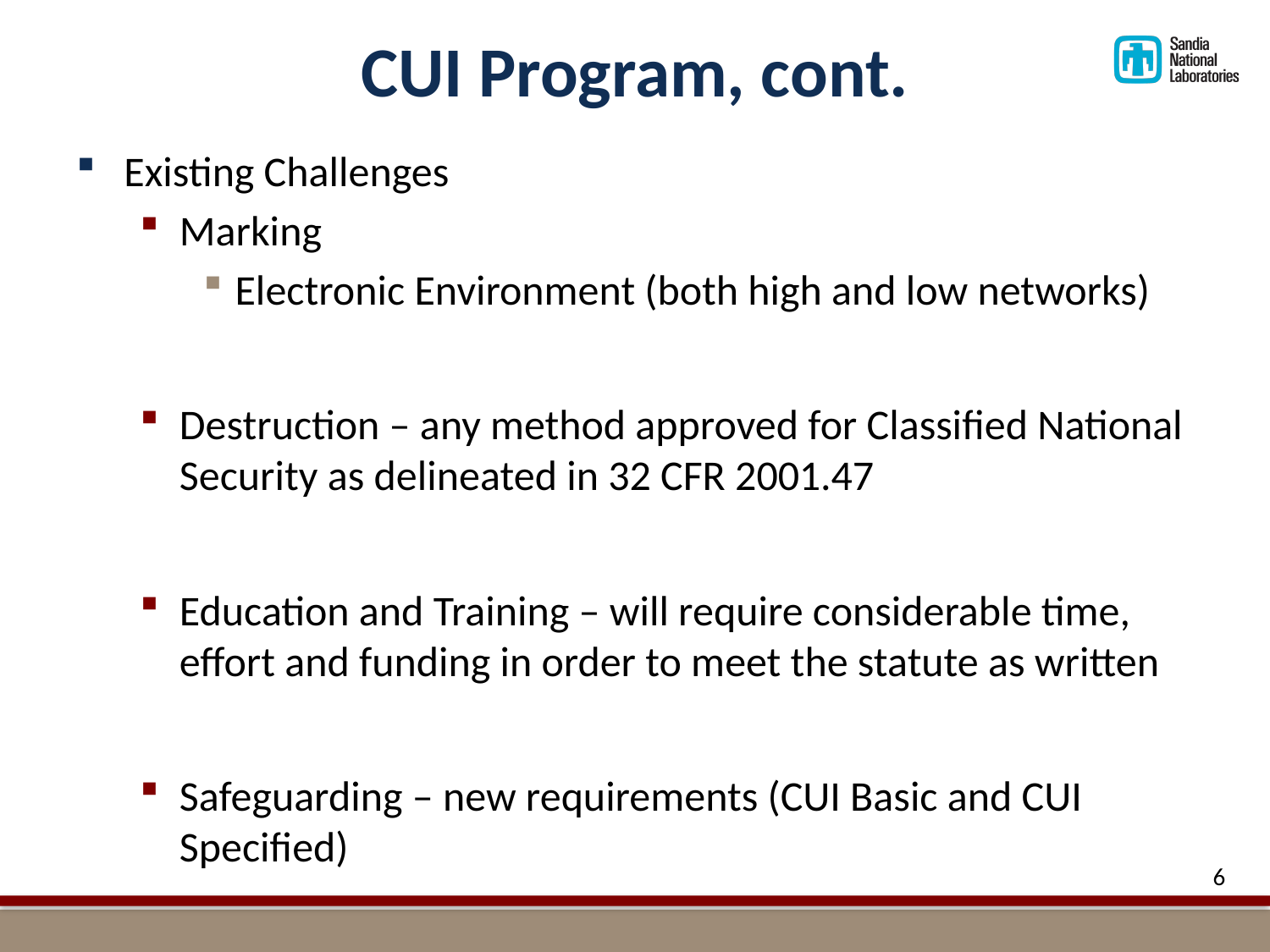

# CUI Program, cont.
Existing Challenges
Marking
Electronic Environment (both high and low networks)

Destruction – any method approved for Classified National Security as delineated in 32 CFR 2001.47

Education and Training – will require considerable time, effort and funding in order to meet the statute as written

Safeguarding – new requirements (CUI Basic and CUI Specified)

6